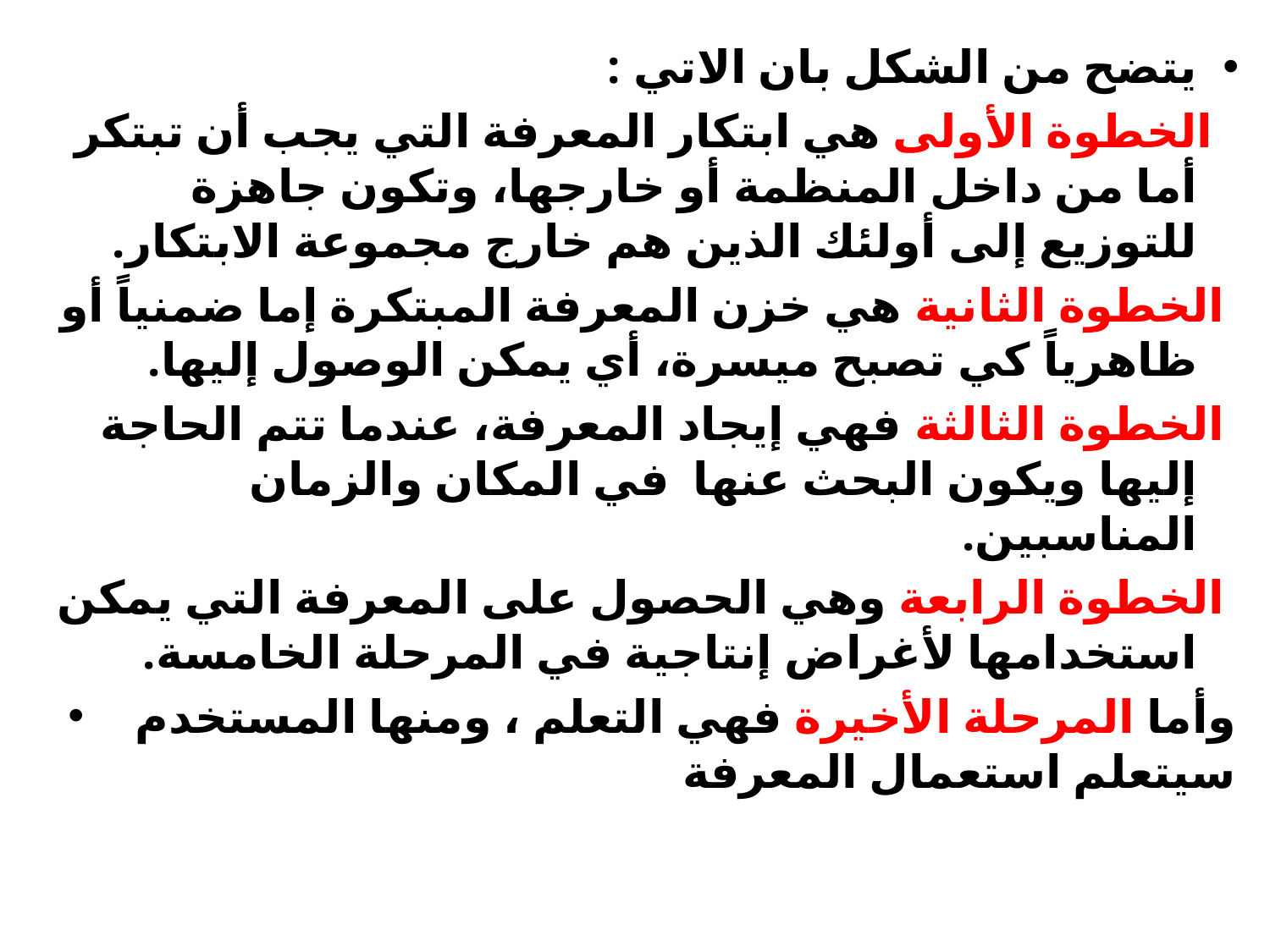

يتضح من الشكل بان الاتي :
  الخطوة الأولى هي ابتكار المعرفة التي يجب أن تبتكر أما من داخل المنظمة أو خارجها، وتكون جاهزة للتوزيع إلى أولئك الذين هم خارج مجموعة الابتكار.
 الخطوة الثانية هي خزن المعرفة المبتكرة إما ضمنياً أو ظاهرياً كي تصبح ميسرة، أي يمكن الوصول إليها.
 الخطوة الثالثة فهي إيجاد المعرفة، عندما تتم الحاجة إليها ويكون البحث عنها  في المكان والزمان المناسبين.
 الخطوة الرابعة وهي الحصول على المعرفة التي يمكن استخدامها لأغراض إنتاجية في المرحلة الخامسة.
 وأما المرحلة الأخيرة فهي التعلم ، ومنها المستخدم سيتعلم استعمال المعرفة